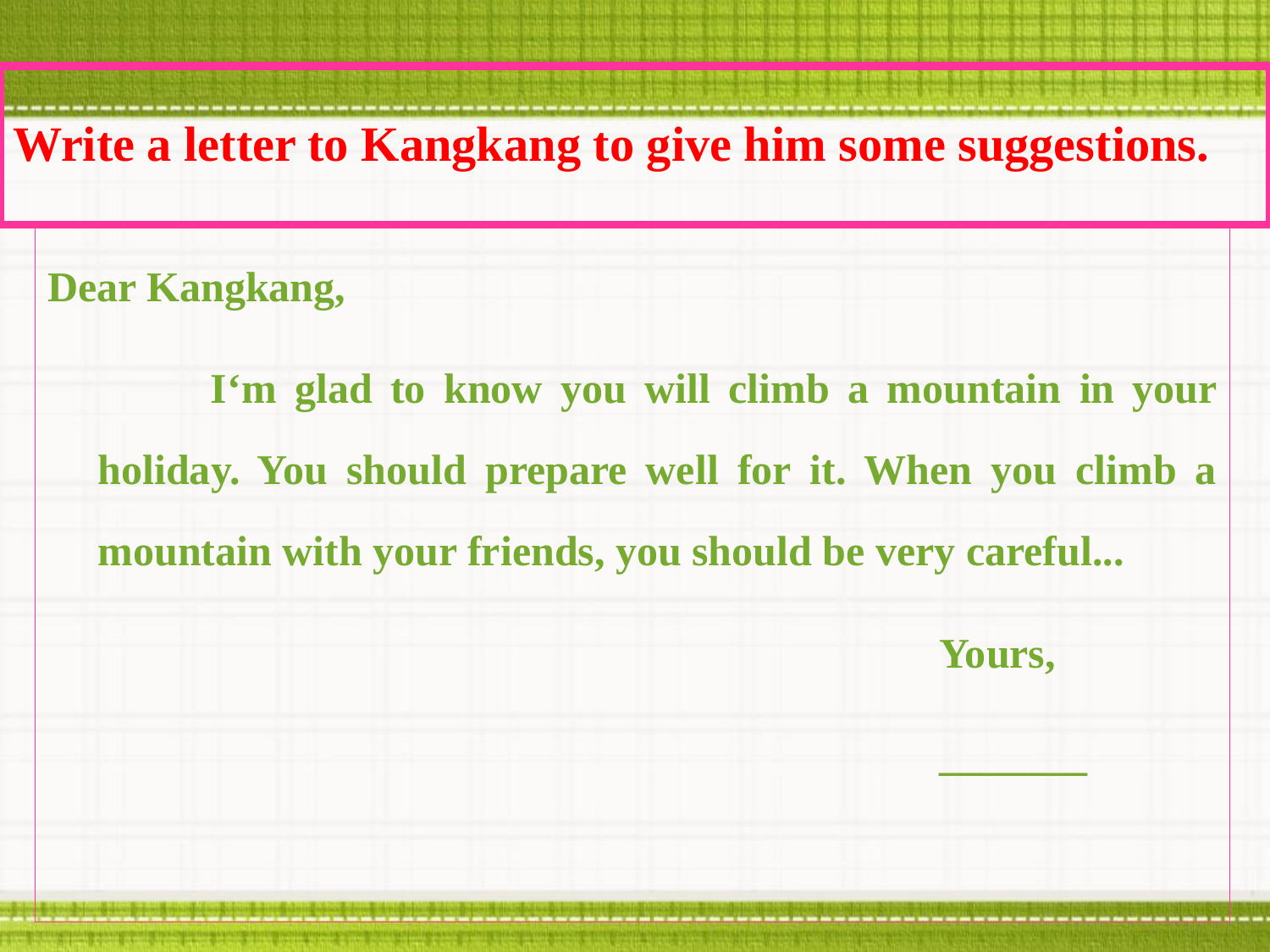

Write a letter to Kangkang to give him some suggestions.
Dear Kangkang,
         I‘m glad to know you will climb a mountain in your holiday. You should prepare well for it. When you climb a mountain with your friends, you should be very careful...
                                                                     Yours,
                                                                        _______